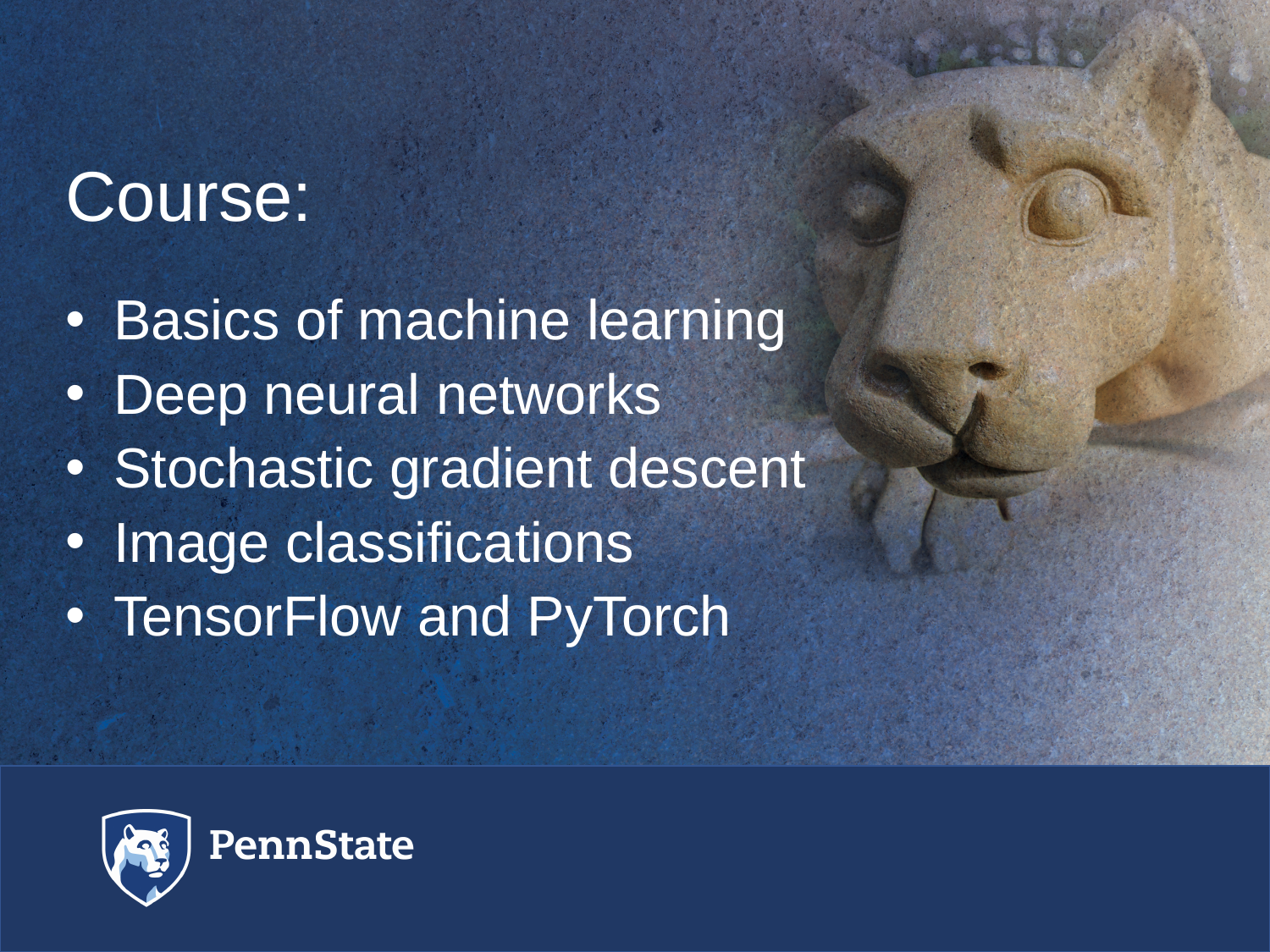

# Course:
Basics of machine learning
Deep neural networks
Stochastic gradient descent
Image classifications
TensorFlow and PyTorch